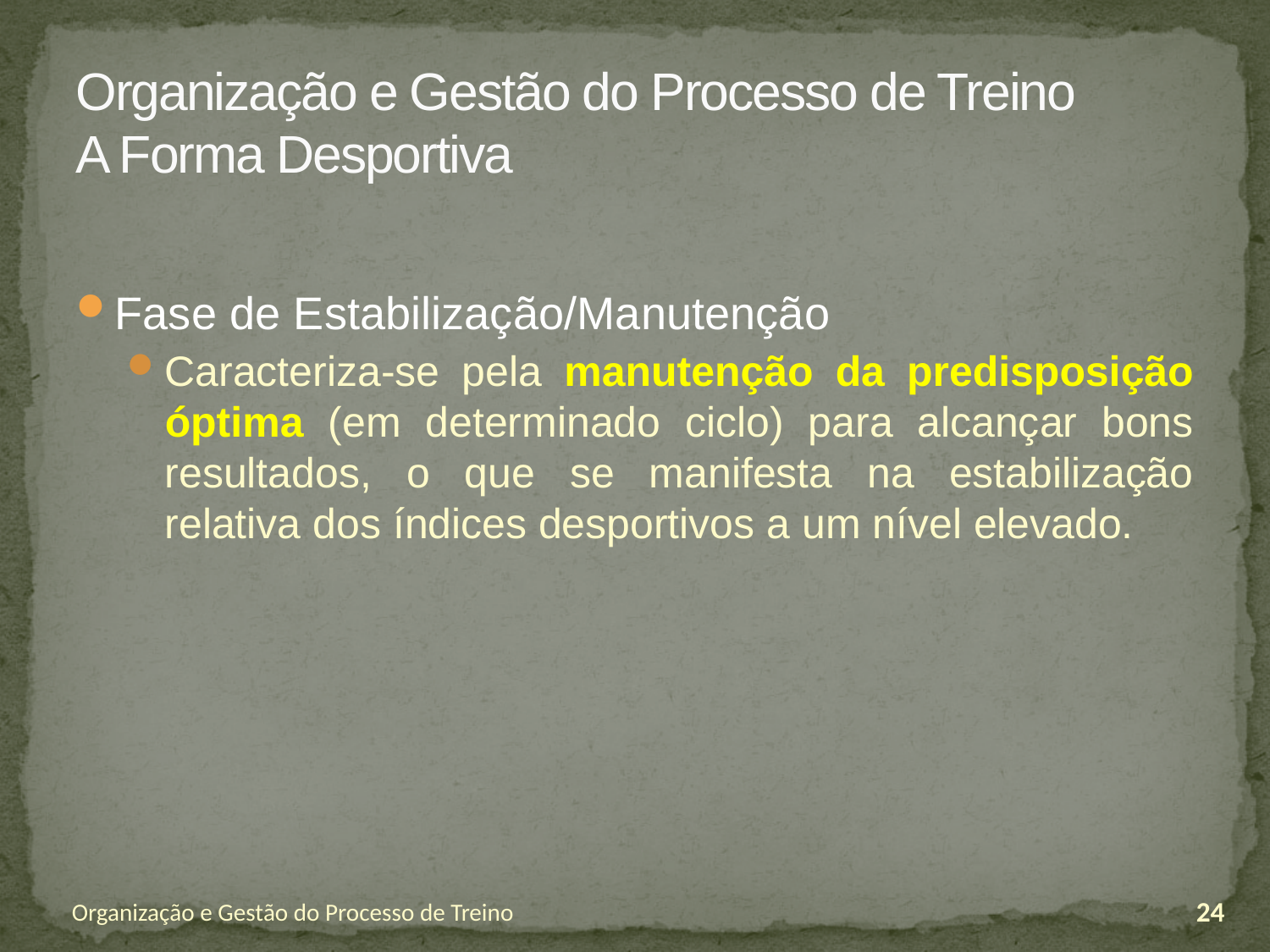

# Organização e Gestão do Processo de Treino A Forma Desportiva

Fase de Estabilização/Manutenção
Caracteriza-se pela manutenção da predisposição óptima (em determinado ciclo) para alcançar bons resultados, o que se manifesta na estabilização relativa dos índices desportivos a um nível elevado.
Organização e Gestão do Processo de Treino
24